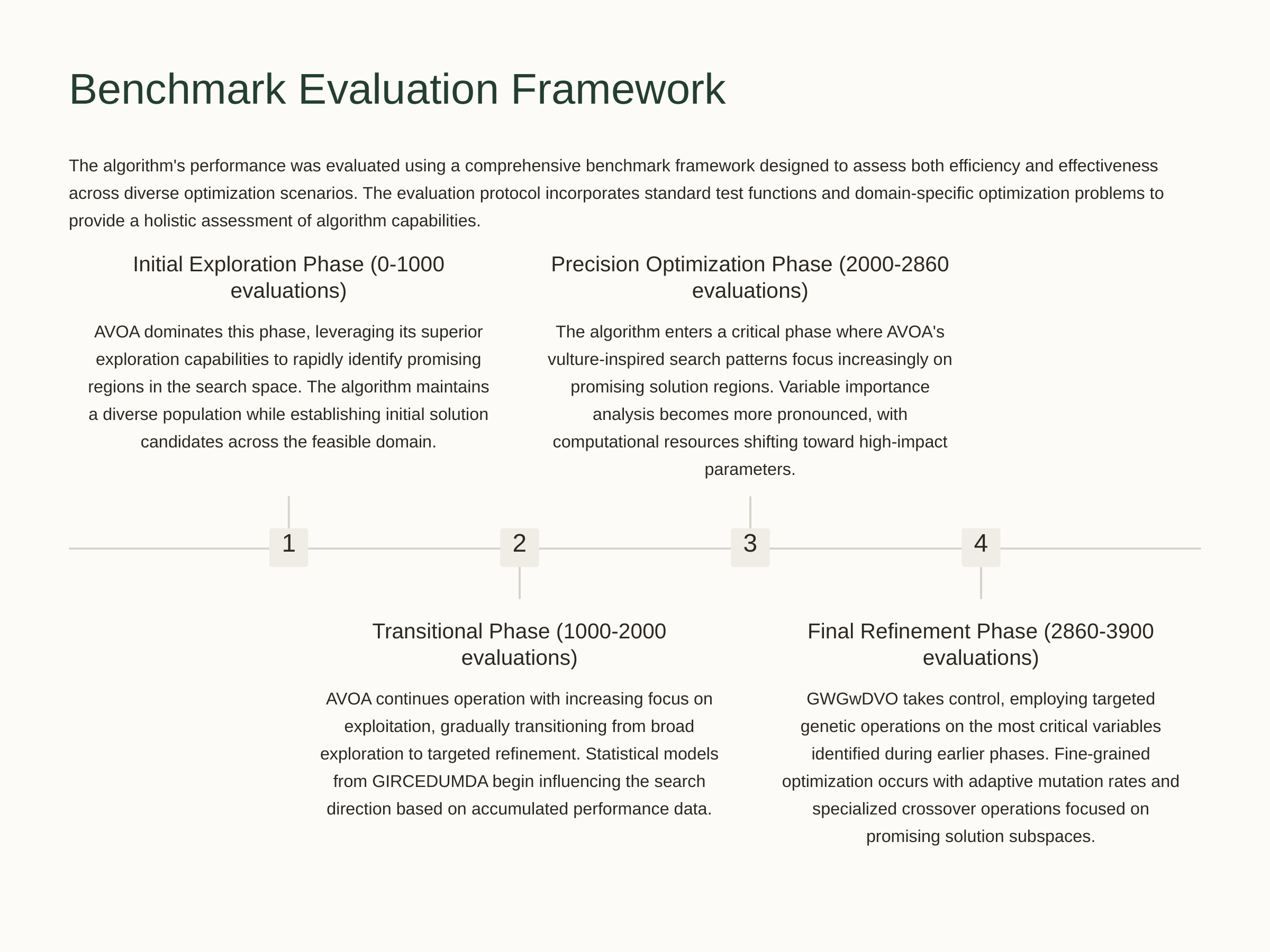

Benchmark Evaluation Framework
The algorithm's performance was evaluated using a comprehensive benchmark framework designed to assess both efficiency and effectiveness across diverse optimization scenarios. The evaluation protocol incorporates standard test functions and domain-specific optimization problems to provide a holistic assessment of algorithm capabilities.
Initial Exploration Phase (0-1000 evaluations)
Precision Optimization Phase (2000-2860 evaluations)
AVOA dominates this phase, leveraging its superior exploration capabilities to rapidly identify promising regions in the search space. The algorithm maintains a diverse population while establishing initial solution candidates across the feasible domain.
The algorithm enters a critical phase where AVOA's vulture-inspired search patterns focus increasingly on promising solution regions. Variable importance analysis becomes more pronounced, with computational resources shifting toward high-impact parameters.

1
2
3
4

Transitional Phase (1000-2000 evaluations)
Final Refinement Phase (2860-3900 evaluations)
AVOA continues operation with increasing focus on exploitation, gradually transitioning from broad exploration to targeted refinement. Statistical models from GIRCEDUMDA begin influencing the search direction based on accumulated performance data.
GWGwDVO takes control, employing targeted genetic operations on the most critical variables identified during earlier phases. Fine-grained optimization occurs with adaptive mutation rates and specialized crossover operations focused on promising solution subspaces.